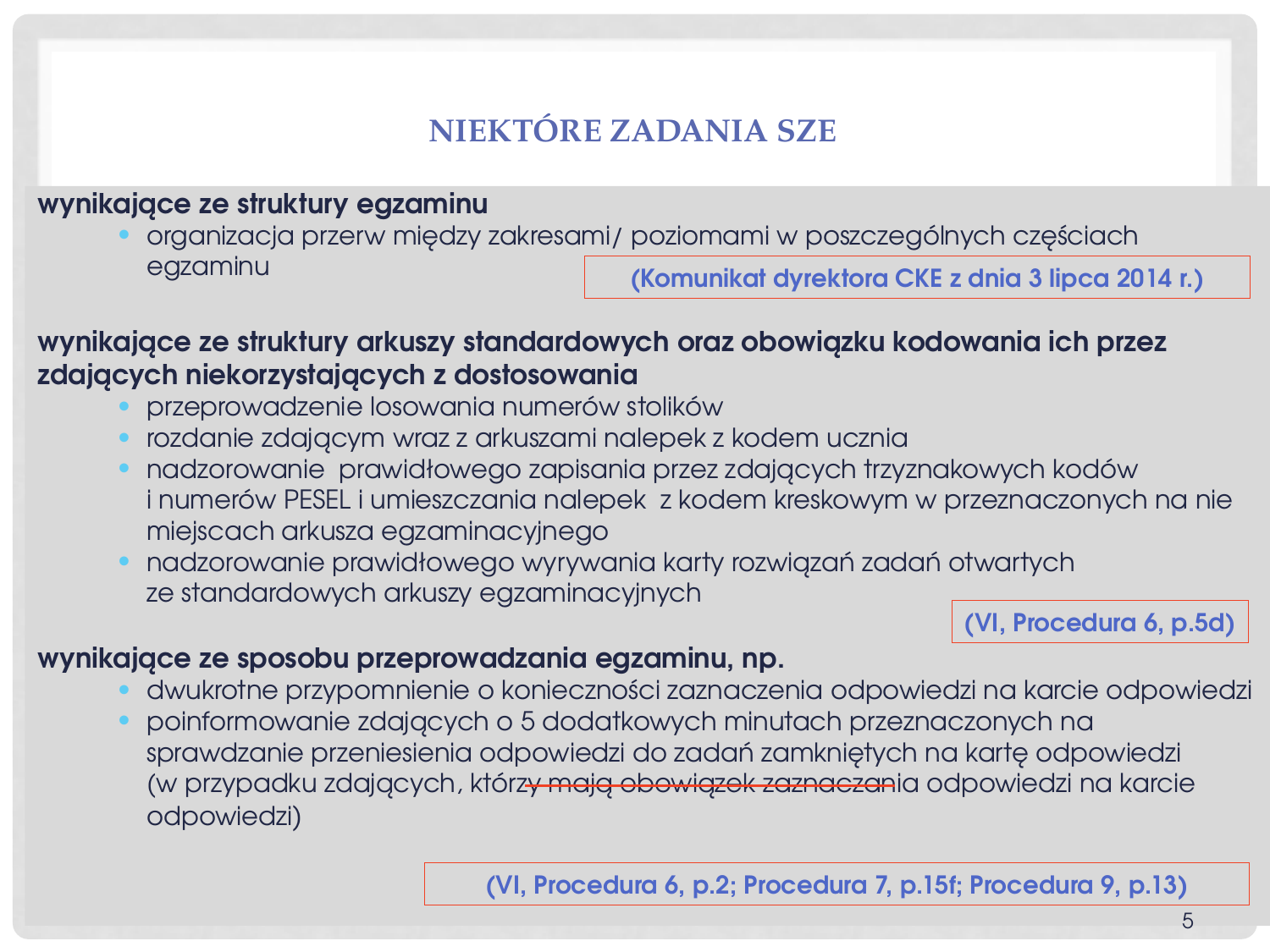

Niektóre Zadania SZE
wynikające ze struktury egzaminu
organizacja przerw między zakresami/ poziomami w poszczególnych częściach egzaminu
wynikające ze struktury arkuszy standardowych oraz obowiązku kodowania ich przez zdających niekorzystających z dostosowania
przeprowadzenie losowania numerów stolików
rozdanie zdającym wraz z arkuszami nalepek z kodem ucznia
nadzorowanie  prawidłowego zapisania przez zdających trzyznakowych kodów
i numerów PESEL i umieszczania nalepek  z kodem kreskowym w przeznaczonych na nie miejscach arkusza egzaminacyjnego
nadzorowanie prawidłowego wyrywania karty rozwiązań zadań otwartych
ze standardowych arkuszy egzaminacyjnych

wynikające ze sposobu przeprowadzania egzaminu, np.
dwukrotne przypomnienie o konieczności zaznaczenia odpowiedzi na karcie odpowiedzi
poinformowanie zdających o 5 dodatkowych minutach przeznaczonych na sprawdzanie przeniesienia odpowiedzi do zadań zamkniętych na kartę odpowiedzi
(w przypadku zdających, którzy mają obowiązek zaznaczania odpowiedzi na karcie odpowiedzi)

(Komunikat dyrektora CKE z dnia 3 lipca 2014 r.)
(VI, Procedura 6, p.5d)
(VI, Procedura 6, p.2; Procedura 7, p.15f; Procedura 9, p.13)
5